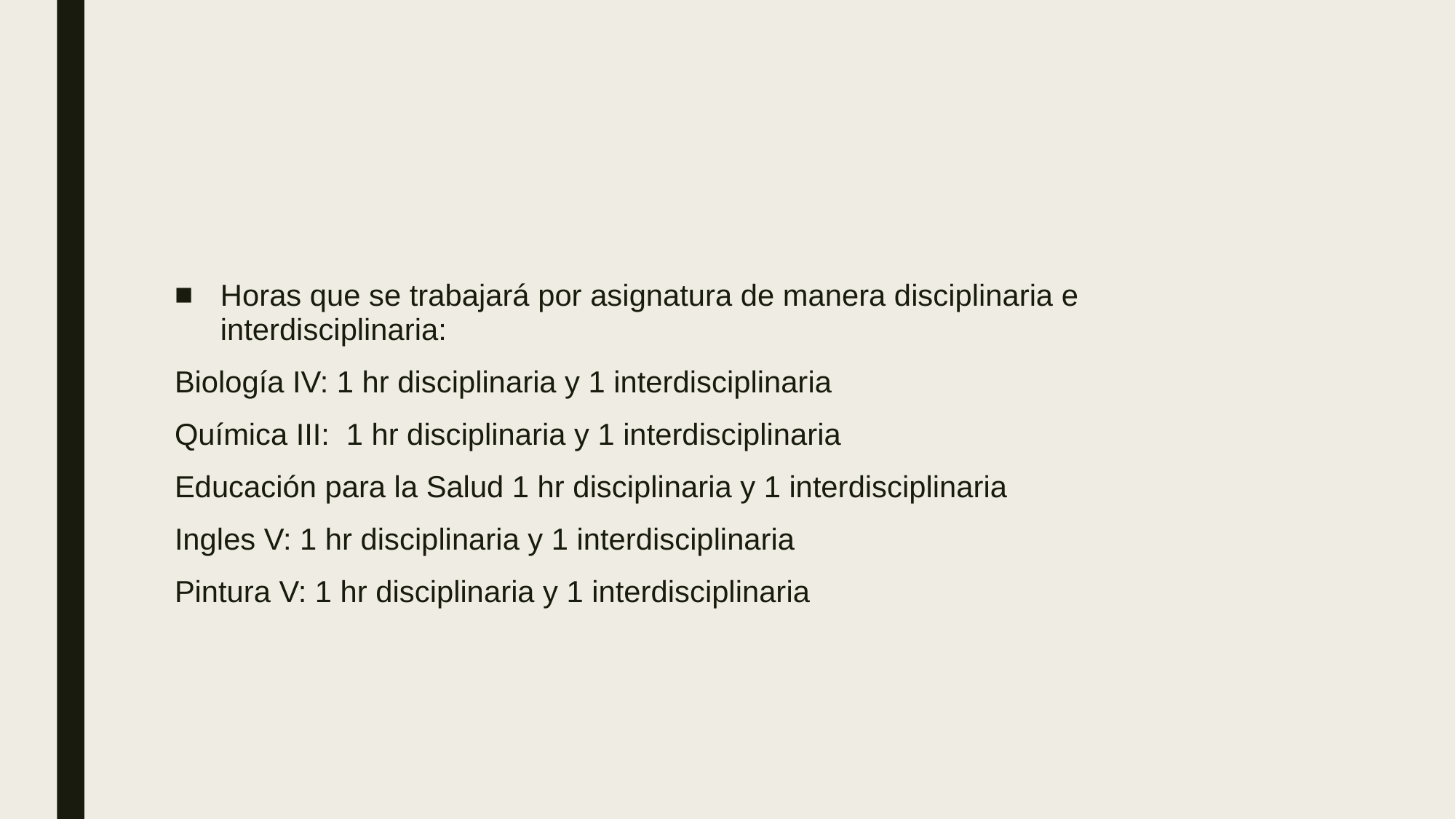

#
Horas que se trabajará por asignatura de manera disciplinaria e interdisciplinaria:
Biología IV: 1 hr disciplinaria y 1 interdisciplinaria
Química III:  1 hr disciplinaria y 1 interdisciplinaria
Educación para la Salud 1 hr disciplinaria y 1 interdisciplinaria
Ingles V: 1 hr disciplinaria y 1 interdisciplinaria
Pintura V: 1 hr disciplinaria y 1 interdisciplinaria